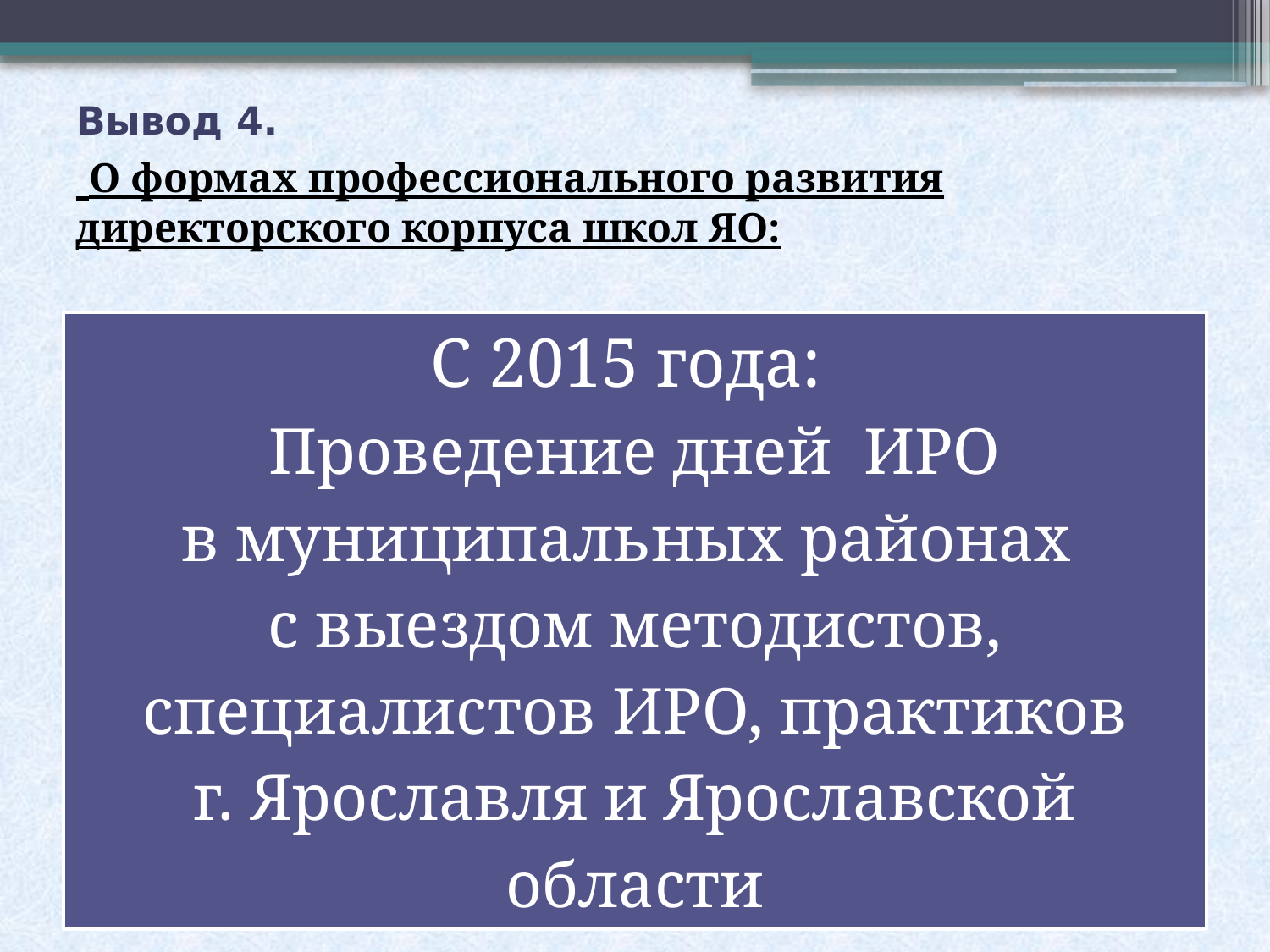

# Вывод 4. О формах профессионального развития директорского корпуса школ ЯО:
С 2015 года:
Проведение дней  ИРО
в муниципальных районах
с выездом методистов,
 специалистов ИРО, практиков
г. Ярославля и Ярославской области